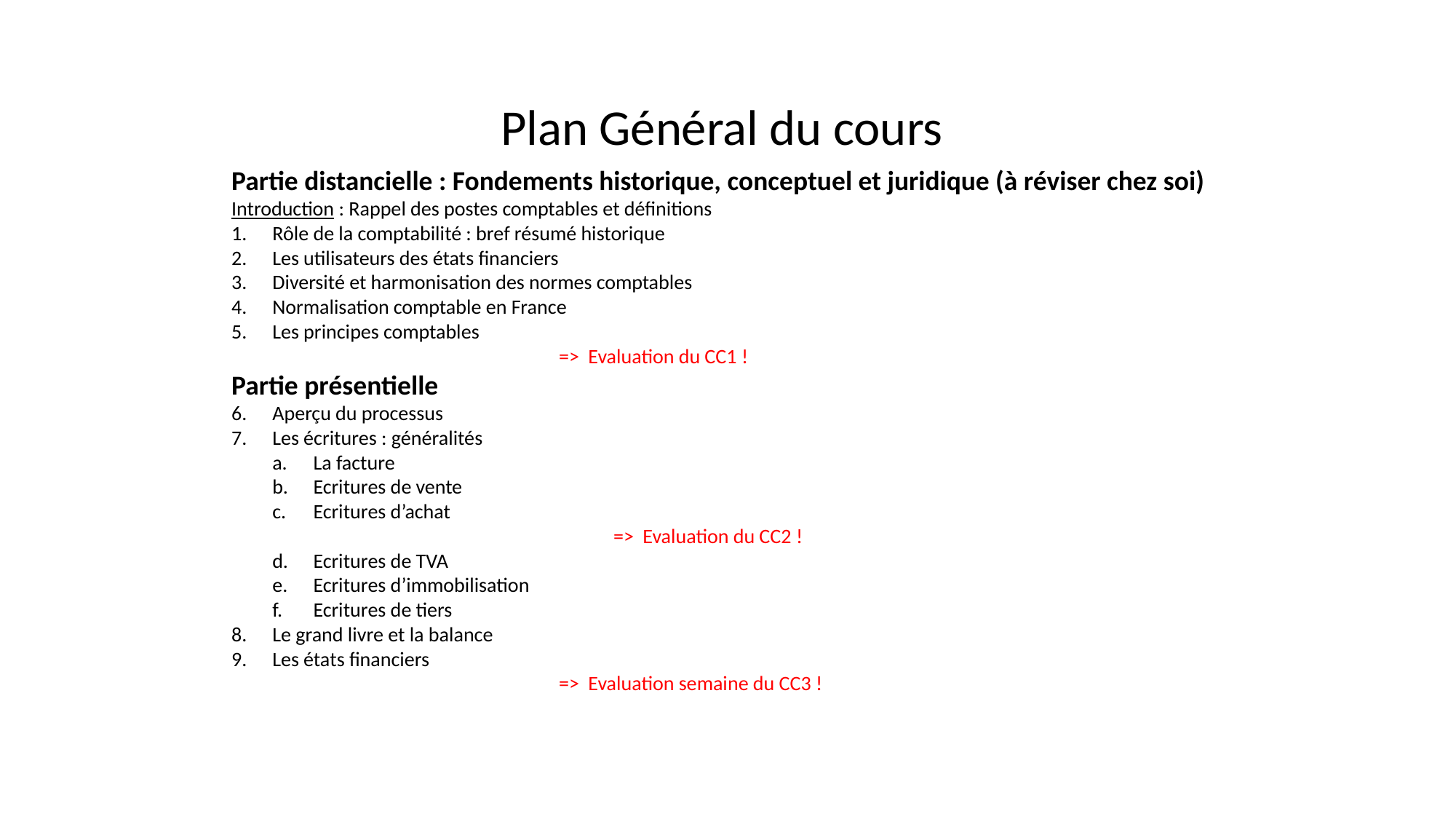

Plan Général du cours
Partie distancielle : Fondements historique, conceptuel et juridique (à réviser chez soi)
Introduction : Rappel des postes comptables et définitions
Rôle de la comptabilité : bref résumé historique
Les utilisateurs des états financiers
Diversité et harmonisation des normes comptables
Normalisation comptable en France
Les principes comptables
			=>  Evaluation du CC1 !
Partie présentielle
Aperçu du processus
Les écritures : généralités
La facture
Ecritures de vente
Ecritures d’achat
			=>  Evaluation du CC2 !
Ecritures de TVA
Ecritures d’immobilisation
Ecritures de tiers
Le grand livre et la balance
Les états financiers
			=>  Evaluation semaine du CC3 !